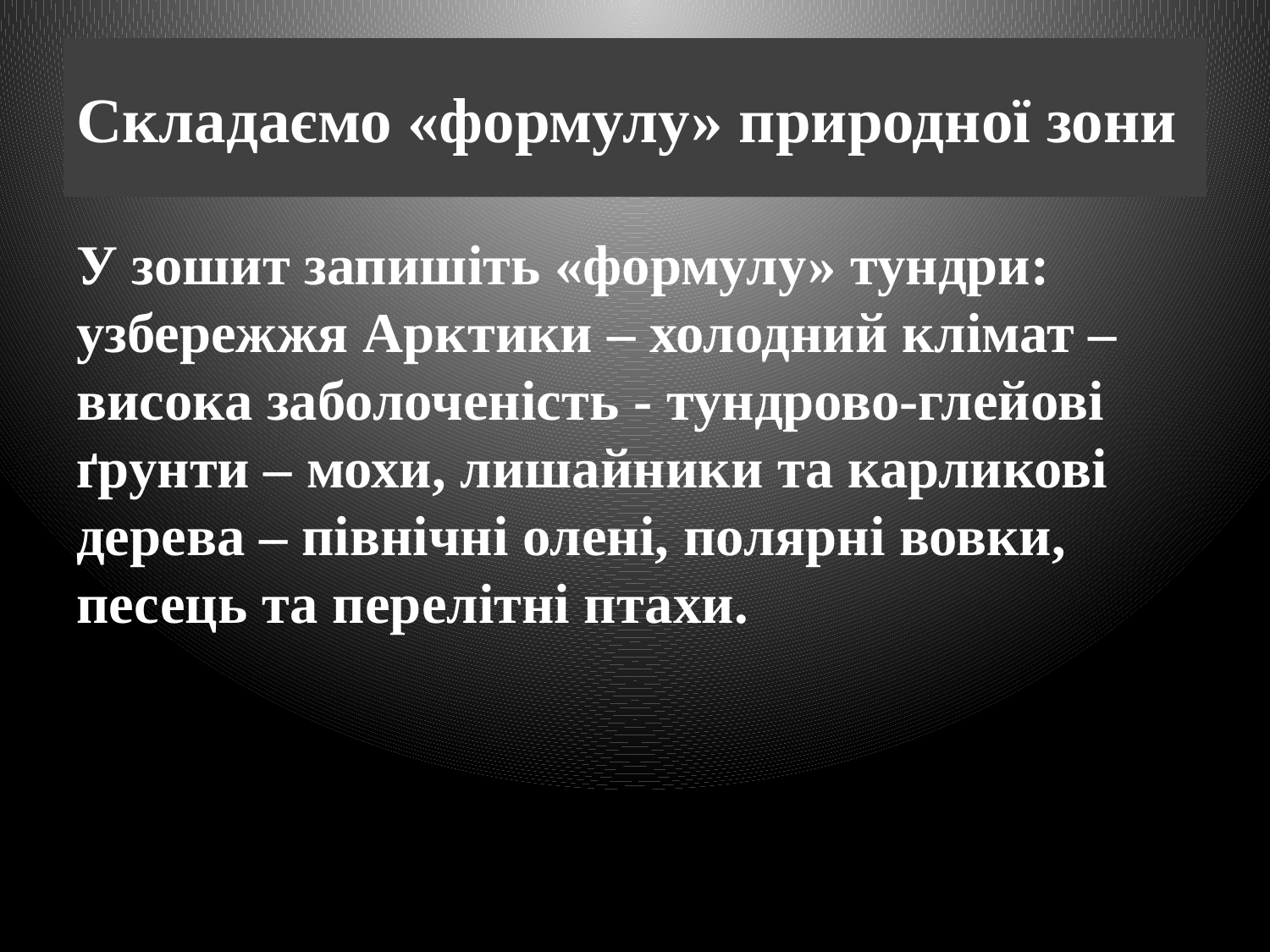

# Складаємо «формулу» природної зони
У зошит запишіть «формулу» тундри: узбережжя Арктики – холодний клімат – висока заболоченість - тундрово-глейові ґрунти – мохи, лишайники та карликові дерева – північні олені, полярні вовки, песець та перелітні птахи.